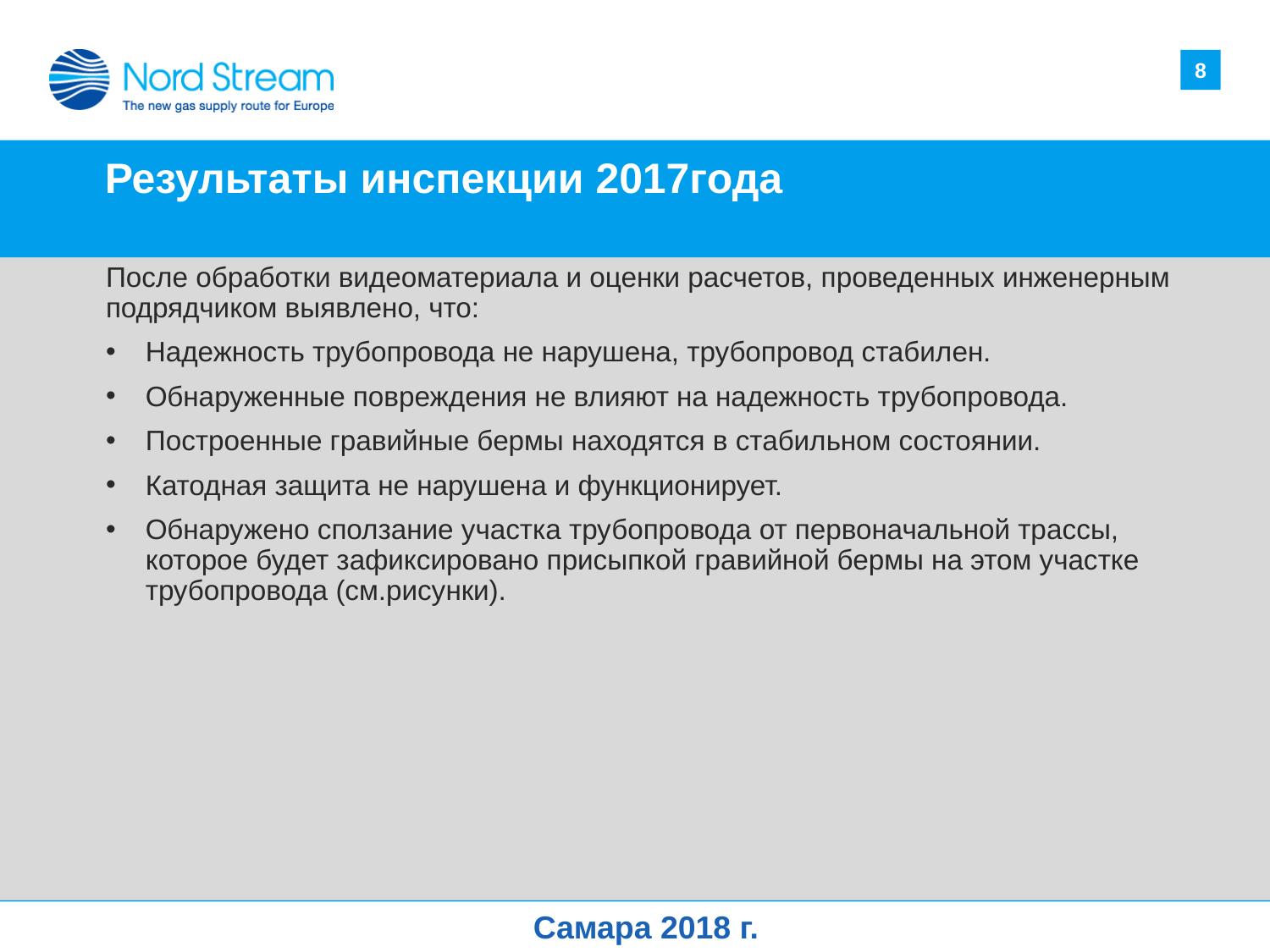

# Результаты инспекции 2017года
После обработки видеоматериала и оценки расчетов, проведенных инженерным подрядчиком выявлено, что:
Надежность трубопровода не нарушена, трубопровод стабилен.
Обнаруженные повреждения не влияют на надежность трубопровода.
Построенные гравийные бермы находятся в стабильном состоянии.
Катодная защита не нарушена и функционирует.
Обнаружено сползание участка трубопровода от первоначальной трассы, которое будет зафиксировано присыпкой гравийной бермы на этом участке трубопровода (см.рисунки).
Самара 2018 г.